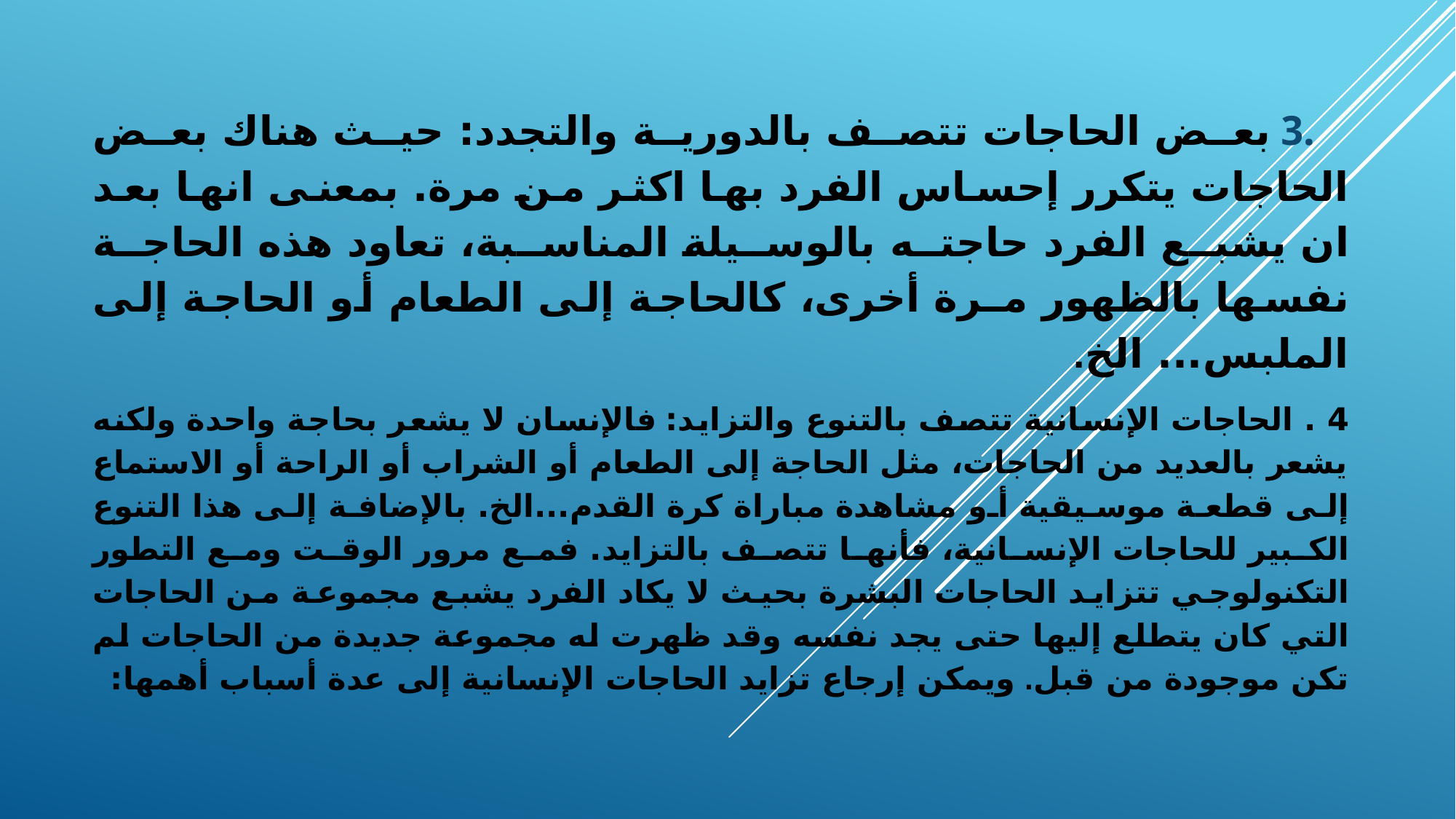

.3 بعض الحاجات تتصف بالدورية والتجدد: حيث هناك بعض الحاجات يتكرر إحساس الفرد بها اكثر من مرة. بمعنى انها بعد ان يشبع الفرد حاجته بالوسيلة المناسبة، تعاود هذه الحاجة نفسها بالظهور مـرة أخرى، كالحاجة إلى الطعام أو الحاجة إلى الملبس... الخ.
4 . الحاجات الإنسانية تتصف بالتنوع والتزايد: فالإنسان لا يشعر بحاجة واحدة ولكنه يشعر بالعديد من الحاجات، مثل الحاجة إلى الطعام أو الشراب أو الراحة أو الاستماع إلى قطعة موسيقية أو مشاهدة مباراة كرة القدم...الخ. بالإضافة إلى هذا التنوع الكبير للحاجات الإنسانية، فأنها تتصف بالتزايد. فمع مرور الوقت ومع التطور التكنولوجي تتزايد الحاجات البشرة بحيث لا يكاد الفرد يشبع مجموعة من الحاجات التي كان يتطلع إليها حتى يجد نفسه وقد ظهرت له مجموعة جديدة من الحاجات لم تكن موجودة من قبل. ويمكن إرجاع تزايد الحاجات الإنسانية إلى عدة أسباب أهمها: